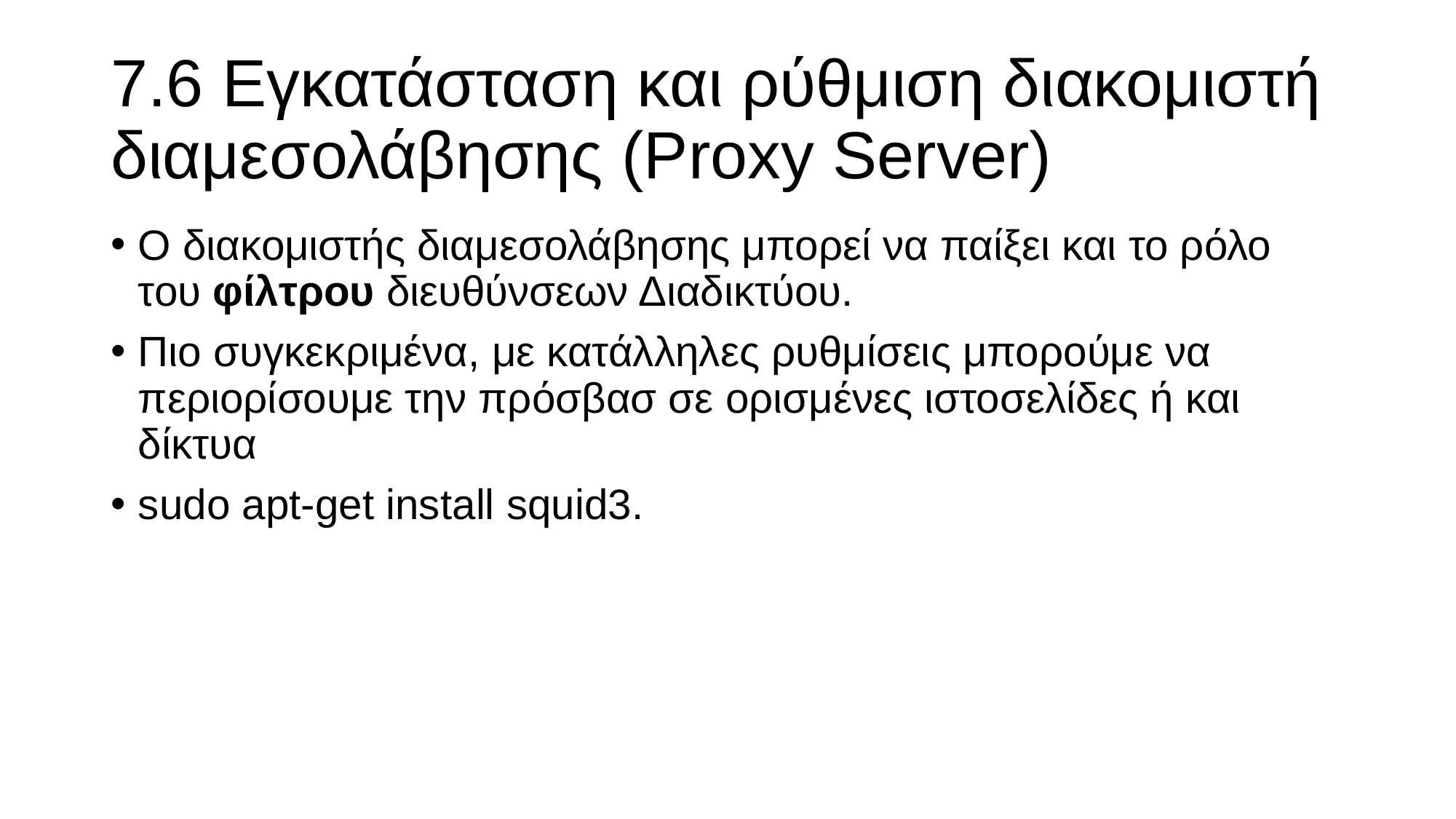

# 7.6 Εγκατάσταση και ρύθμιση διακομιστή διαμεσολάβησης (Proxy Server)

Ο διακομιστής διαμεσολάβησης μπορεί να παίξει και το ρόλο του φίλτρου διευθύνσεων Διαδικτύου.
Πιο συγκεκριμένα, με κατάλληλες ρυθμίσεις μπορούμε να περιορίσουμε την πρόσβασ σε ορισμένες ιστοσελίδες ή και δίκτυα
sudo apt-get install squid3.